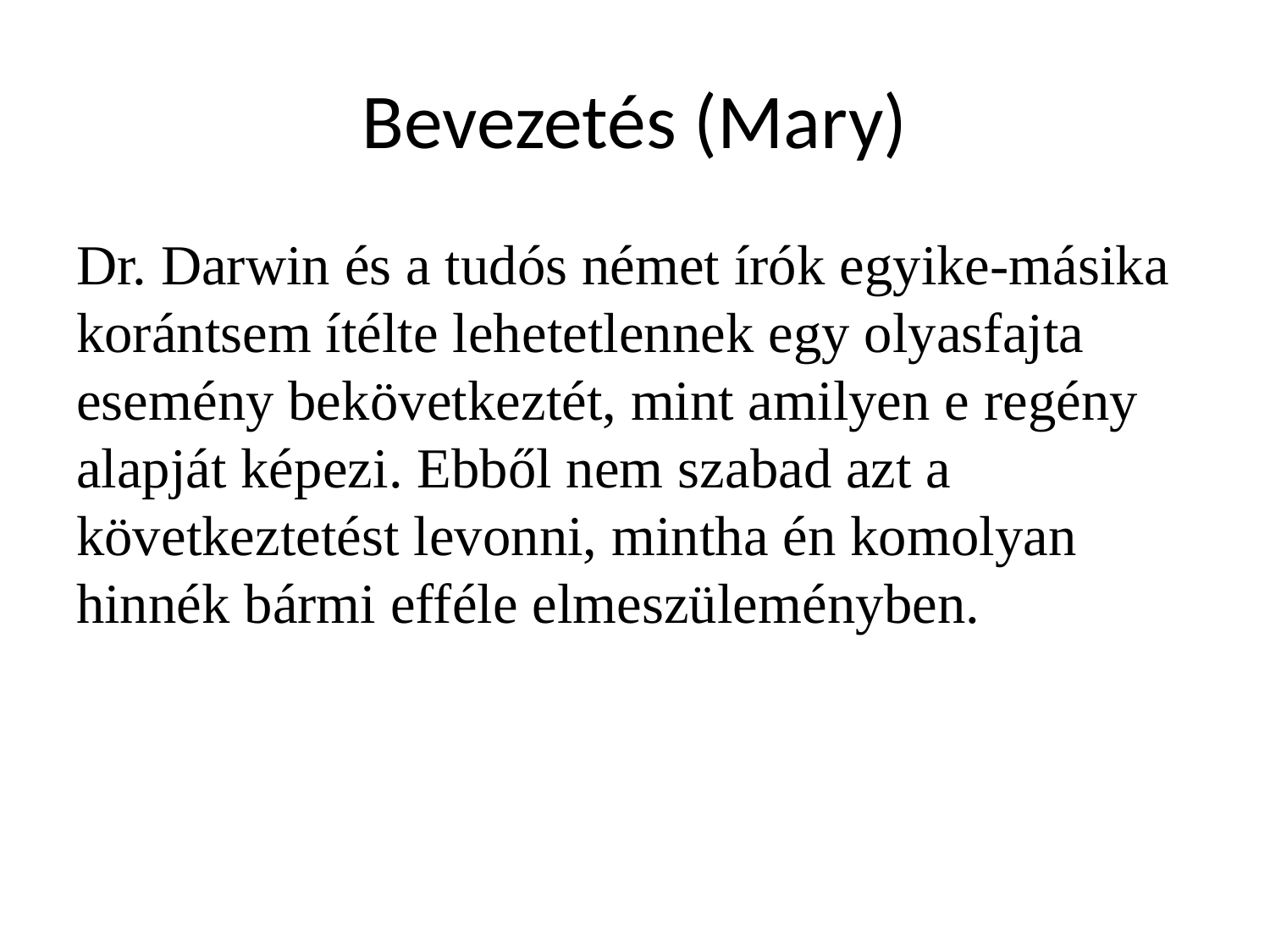

# Bevezetés (Mary)
Dr. Darwin és a tudós német írók egyike-másika korántsem ítélte lehetetlennek egy olyasfajta esemény bekövetkeztét, mint amilyen e regény alapját képezi. Ebből nem szabad azt a következtetést levonni, mintha én komolyan hinnék bármi efféle elmeszüleményben.